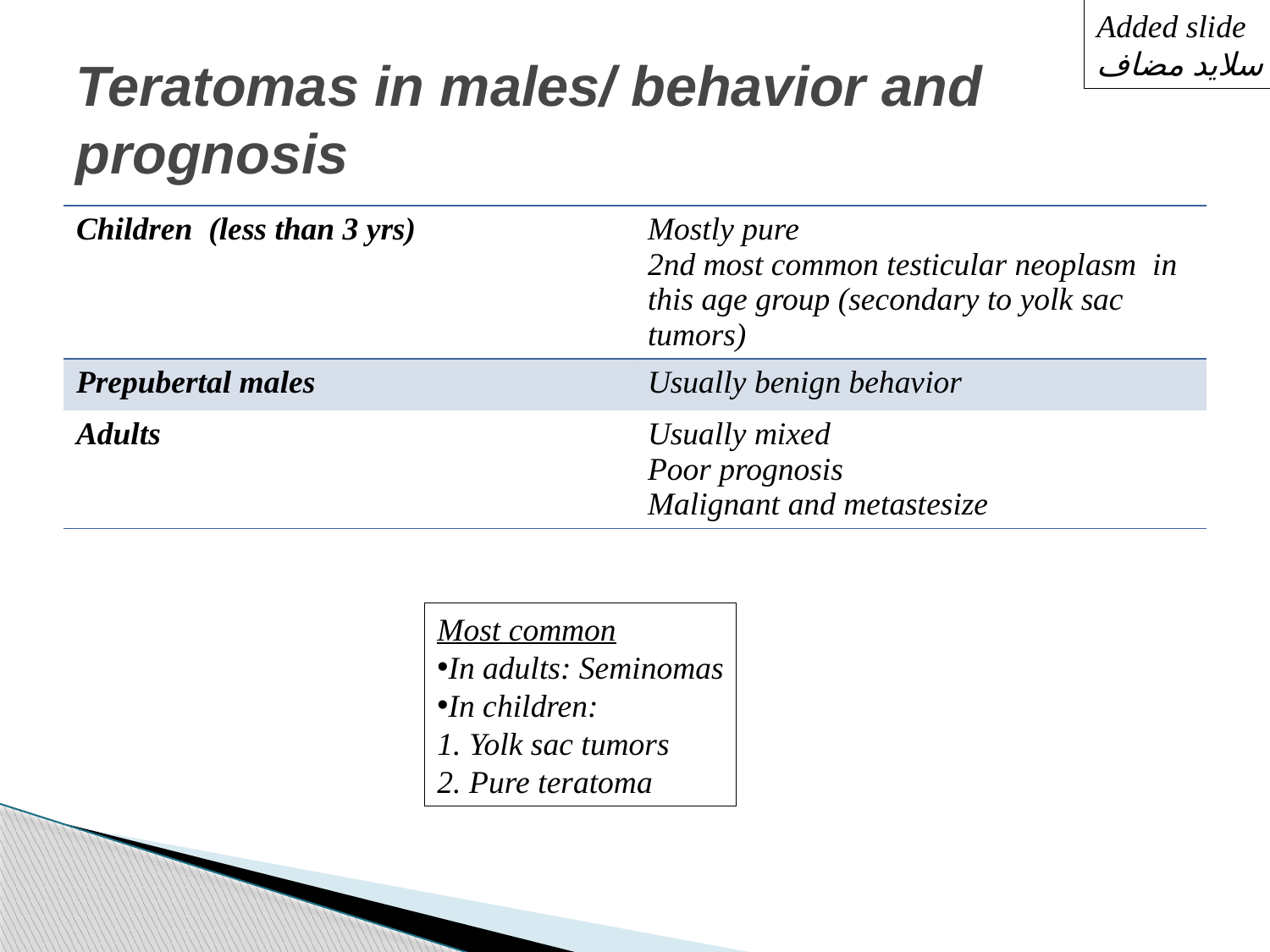

Added slide
سلايد مضاف
# Teratomas in males/ behavior and prognosis
| Children (less than 3 yrs) | Mostly pure 2nd most common testicular neoplasm in this age group (secondary to yolk sac tumors) |
| --- | --- |
| Prepubertal males | Usually benign behavior |
| Adults | Usually mixed Poor prognosis Malignant and metastesize |
Most common
In adults: Seminomas
In children:
1. Yolk sac tumors
2. Pure teratoma